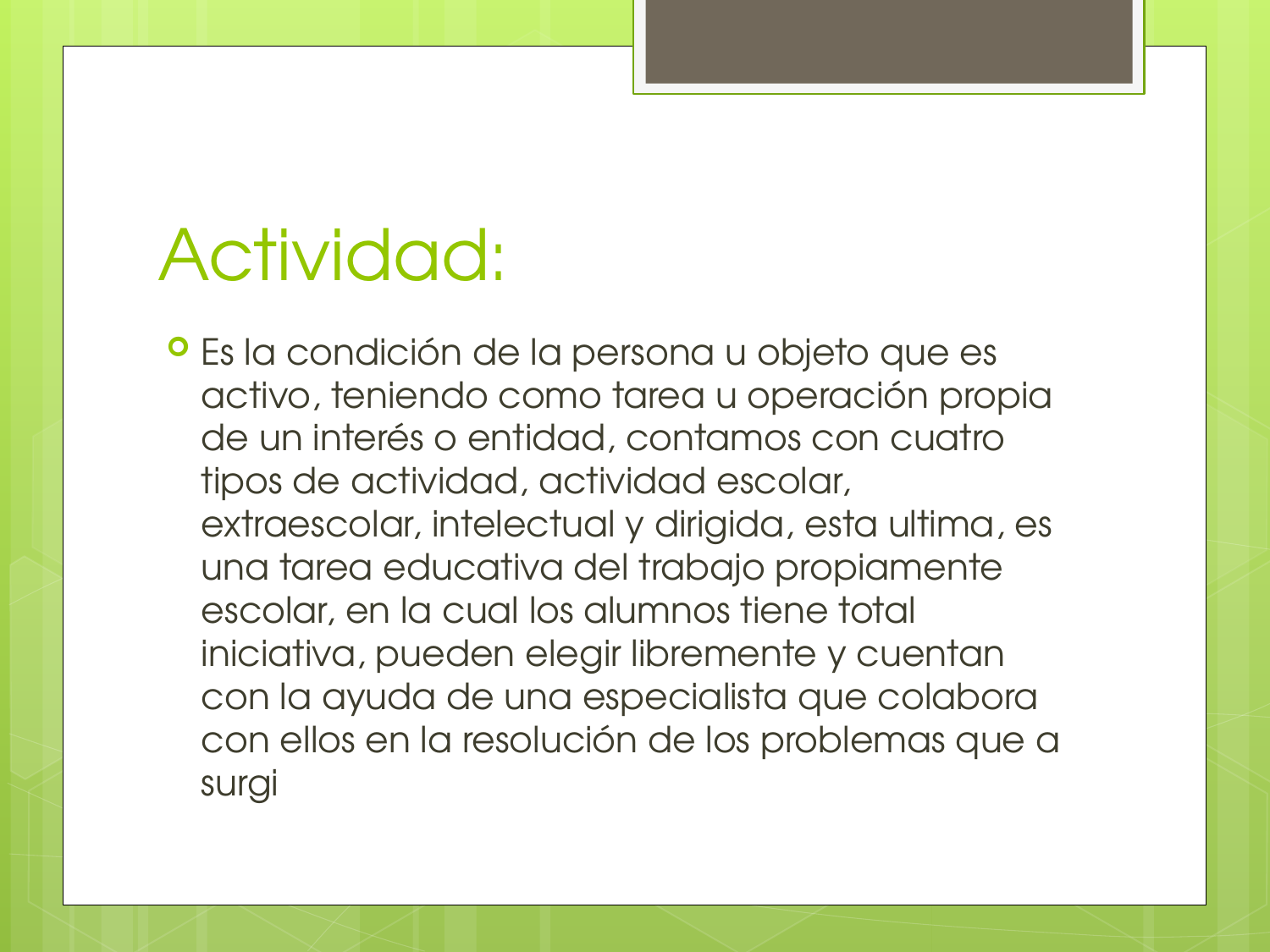

# Actividad:
Es la condición de la persona u objeto que es activo, teniendo como tarea u operación propia de un interés o entidad, contamos con cuatro tipos de actividad, actividad escolar, extraescolar, intelectual y dirigida, esta ultima, es una tarea educativa del trabajo propiamente escolar, en la cual los alumnos tiene total iniciativa, pueden elegir libremente y cuentan con la ayuda de una especialista que colabora con ellos en la resolución de los problemas que a surgi